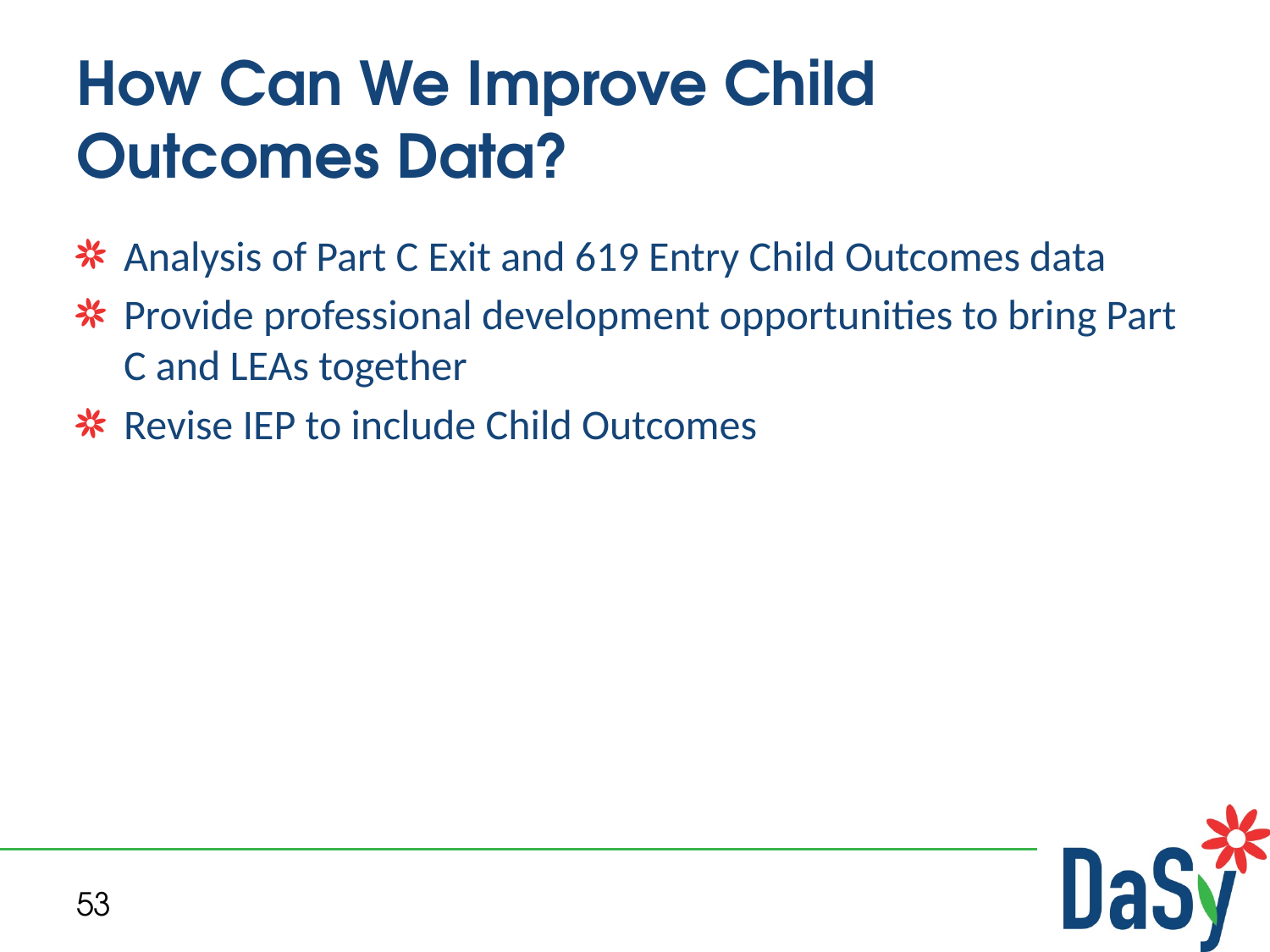

# How Can We Improve Child Outcomes Data?
Analysis of Part C Exit and 619 Entry Child Outcomes data
Provide professional development opportunities to bring Part C and LEAs together
Revise IEP to include Child Outcomes